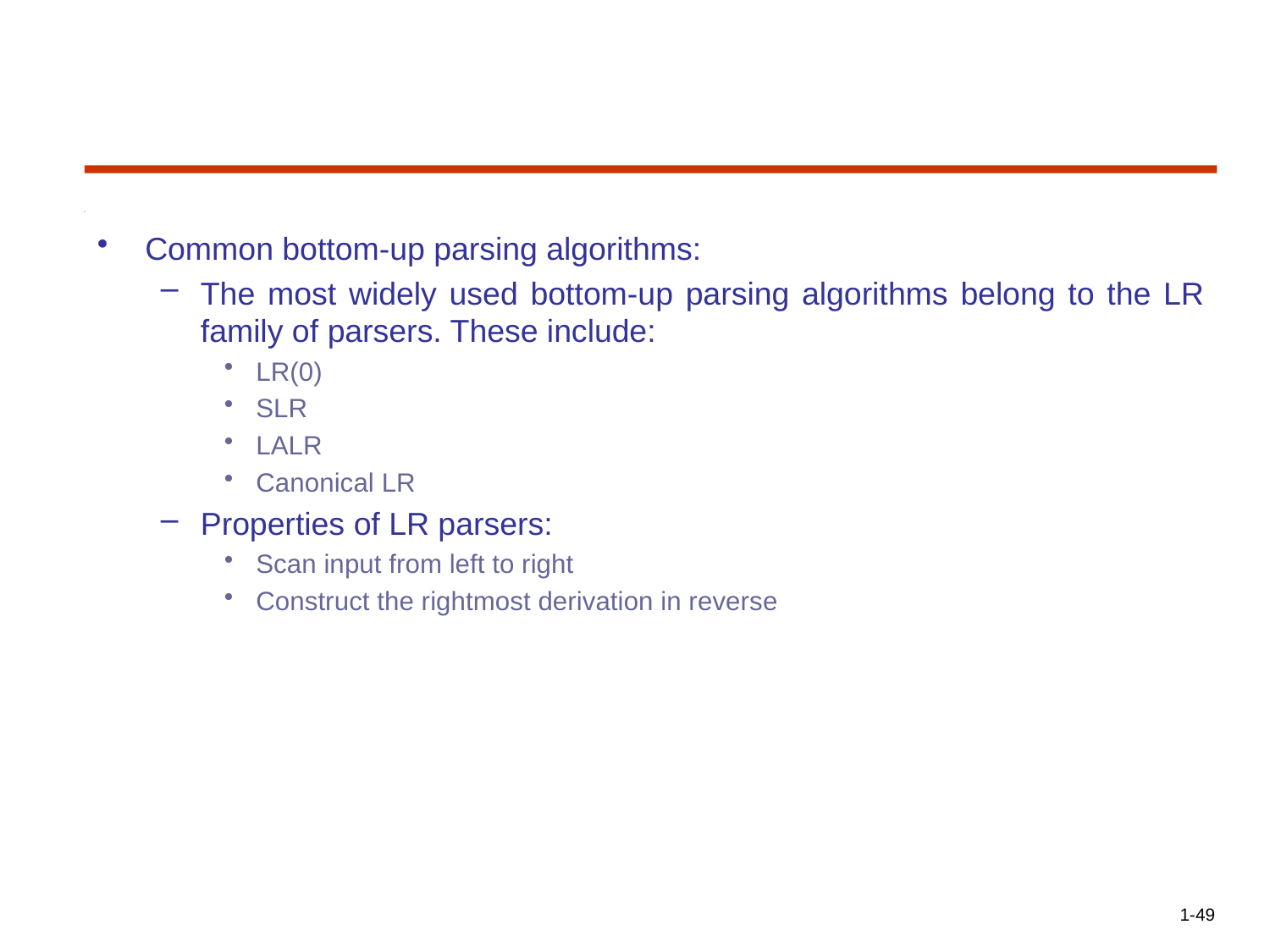

Common bottom-up parsing algorithms:
The most widely used bottom-up parsing algorithms belong to the LR family of parsers. These include:
LR(0)
SLR
LALR
Canonical LR
Properties of LR parsers:
Scan input from left to right
Construct the rightmost derivation in reverse
1-49